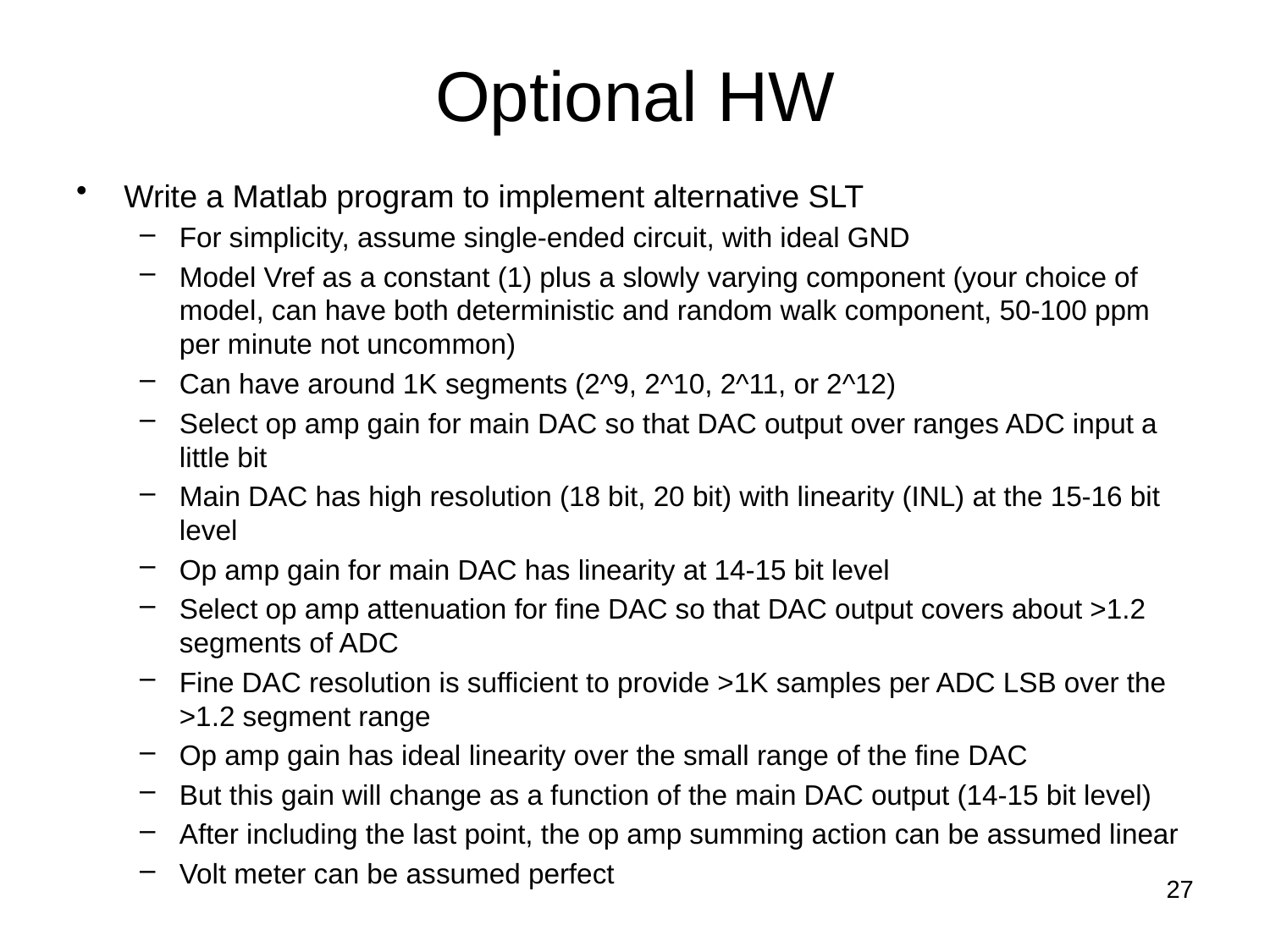

# Optional HW
Write a Matlab program to implement alternative SLT
For simplicity, assume single-ended circuit, with ideal GND
Model Vref as a constant (1) plus a slowly varying component (your choice of model, can have both deterministic and random walk component, 50-100 ppm per minute not uncommon)
Can have around 1K segments (2^9, 2^10, 2^11, or 2^12)
Select op amp gain for main DAC so that DAC output over ranges ADC input a little bit
Main DAC has high resolution (18 bit, 20 bit) with linearity (INL) at the 15-16 bit level
Op amp gain for main DAC has linearity at 14-15 bit level
Select op amp attenuation for fine DAC so that DAC output covers about >1.2 segments of ADC
Fine DAC resolution is sufficient to provide >1K samples per ADC LSB over the >1.2 segment range
Op amp gain has ideal linearity over the small range of the fine DAC
But this gain will change as a function of the main DAC output (14-15 bit level)
After including the last point, the op amp summing action can be assumed linear
Volt meter can be assumed perfect
27